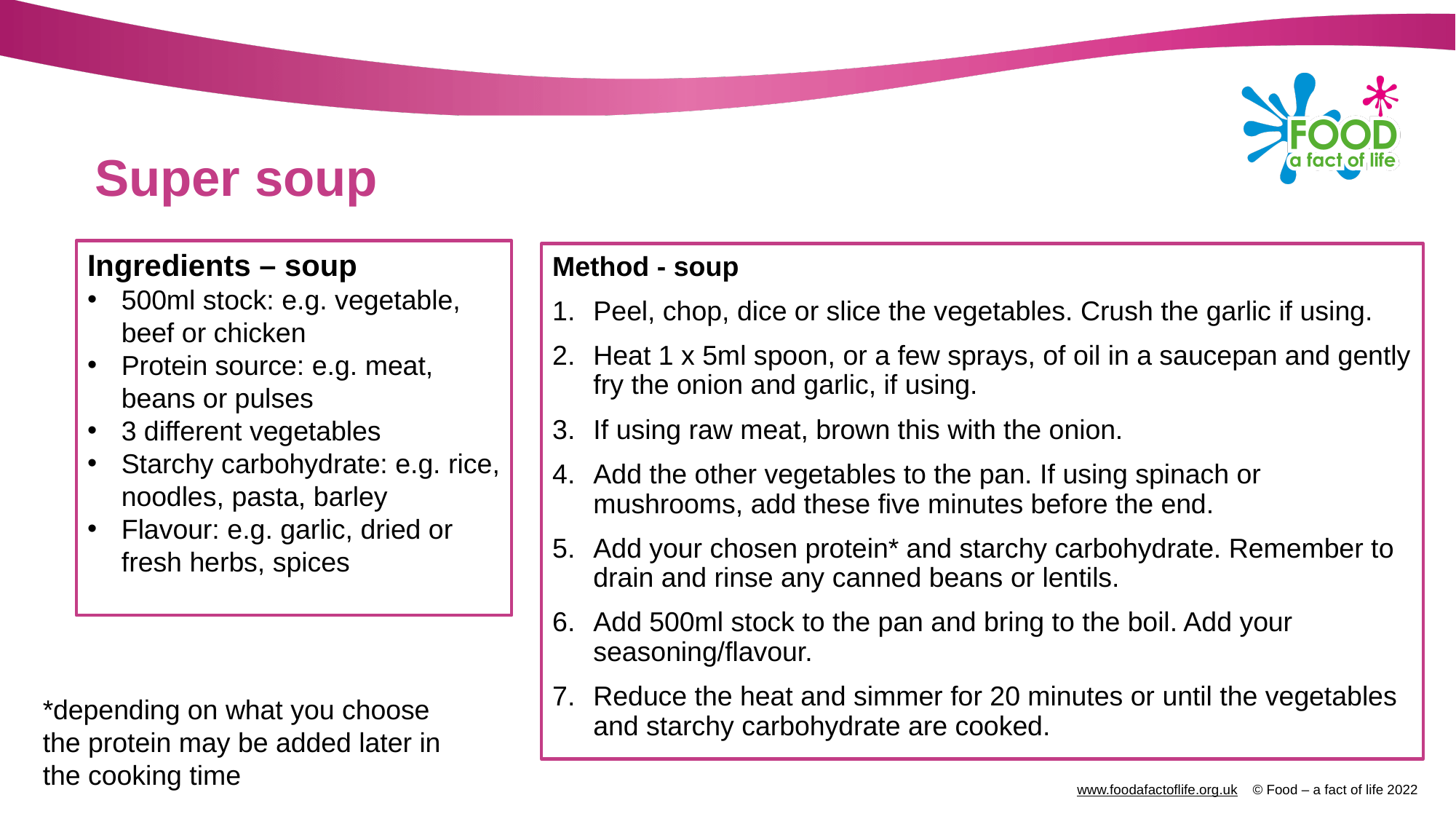

# Super soup
Ingredients – soup
500ml stock: e.g. vegetable, beef or chicken
Protein source: e.g. meat, beans or pulses
3 different vegetables
Starchy carbohydrate: e.g. rice, noodles, pasta, barley
Flavour: e.g. garlic, dried or fresh herbs, spices

Method - soup
Peel, chop, dice or slice the vegetables. Crush the garlic if using.
Heat 1 x 5ml spoon, or a few sprays, of oil in a saucepan and gently fry the onion and garlic, if using.
If using raw meat, brown this with the onion.
Add the other vegetables to the pan. If using spinach or mushrooms, add these five minutes before the end.
Add your chosen protein* and starchy carbohydrate. Remember to drain and rinse any canned beans or lentils.
Add 500ml stock to the pan and bring to the boil. Add your seasoning/flavour.
Reduce the heat and simmer for 20 minutes or until the vegetables and starchy carbohydrate are cooked.
*depending on what you choose the protein may be added later in the cooking time